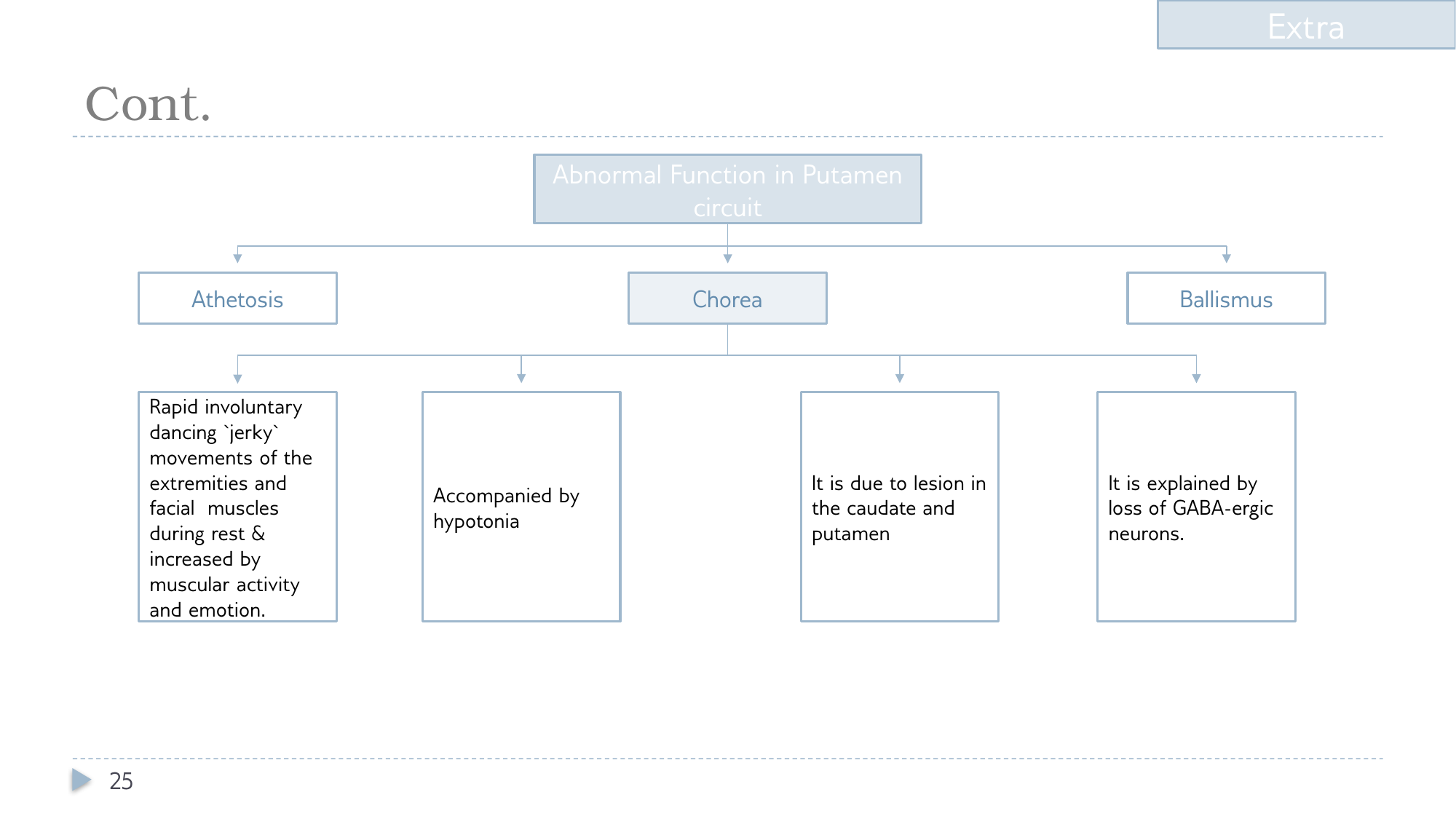

Extra
# Cont.
Abnormal Function in Putamen circuit
Chorea
Ballismus
Athetosis
It is due to lesion in the caudate and  putamen
It is explained by loss of GABA-ergic neurons.
Rapid involuntary dancing `jerky` movements of the extremities and facial  muscles during rest & increased by  muscular activity and emotion.
Accompanied by hypotonia
25